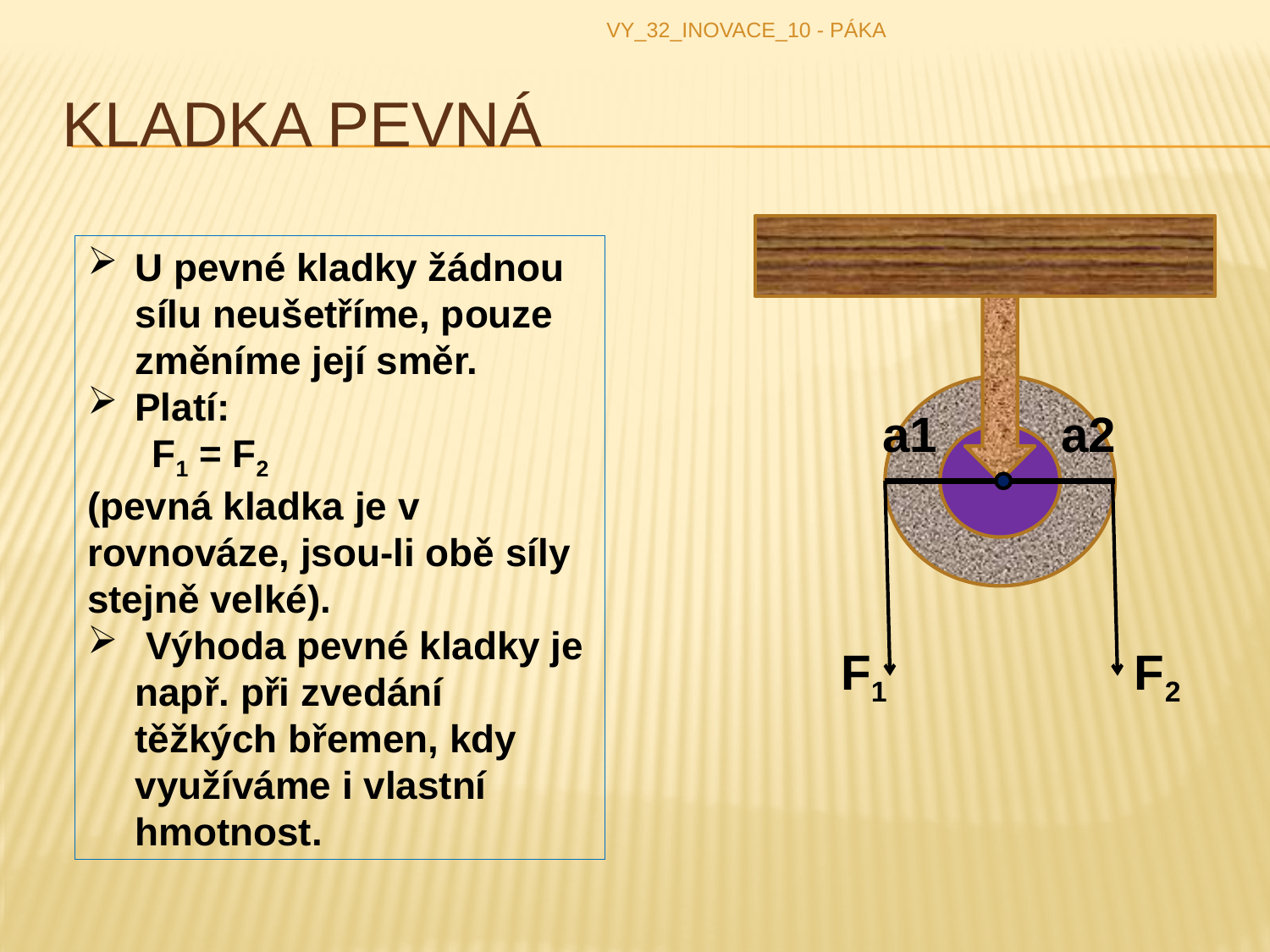

VY_32_INOVACE_10 - PÁKA
# Kladka pevná

U pevné kladky žádnou sílu neušetříme, pouze změníme její směr.
Platí:
      F1 = F2
(pevná kladka je v rovnováze, jsou-li obě síly stejně velké).
 Výhoda pevné kladky je např. při zvedání těžkých břemen, kdy využíváme i vlastní hmotnost.

   a1         a2

F1                  F2